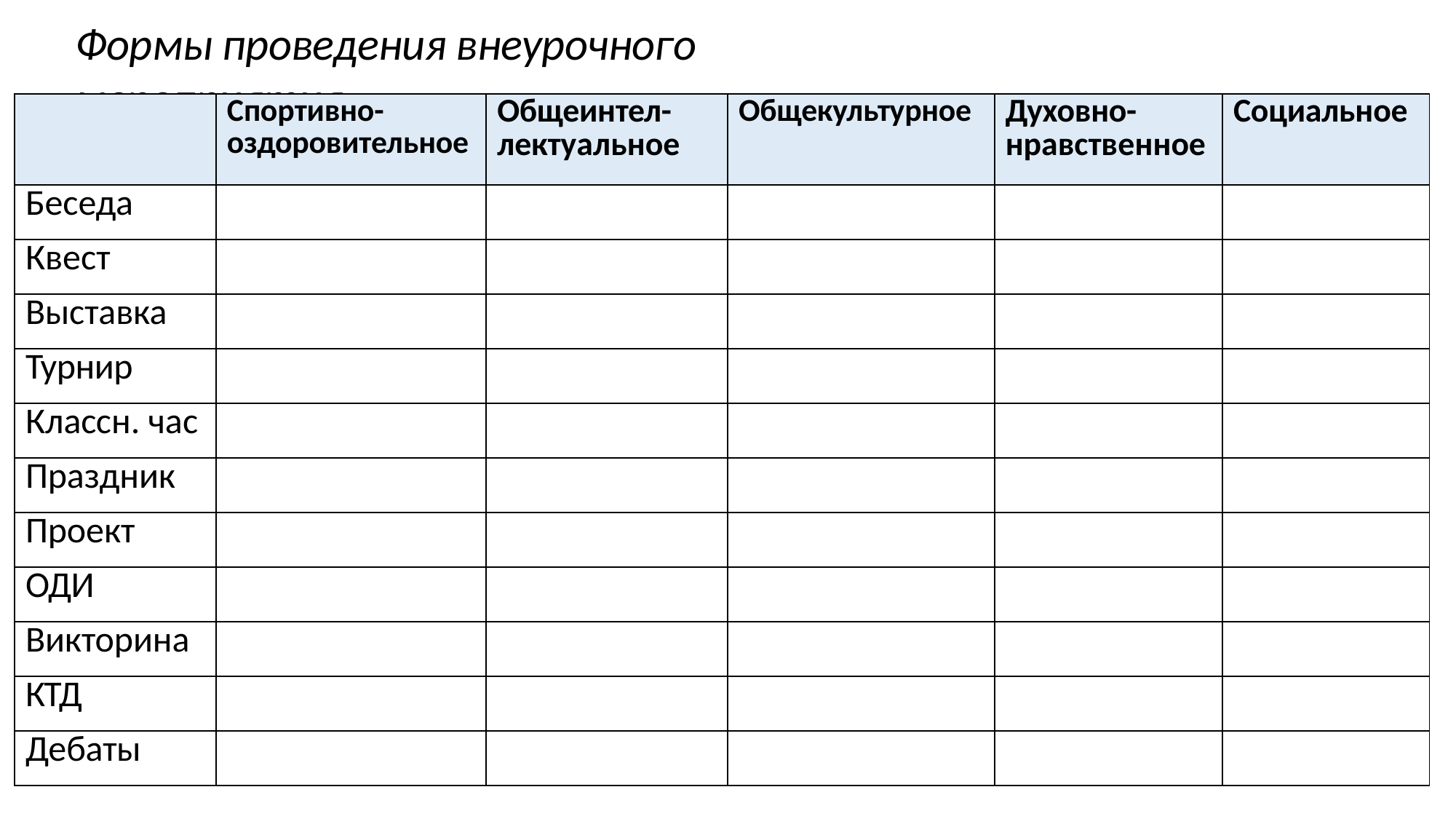

# Формы проведения внеурочного мероприятия
|  | Спортивно- оздоровительное | Общеинтел- лектуальное | Общекультурное | Духовно- нравственное | Социальное |
| --- | --- | --- | --- | --- | --- |
| Беседа |  |  |  |  |  |
| Квест |  |  |  |  |  |
| Выставка |  |  |  |  |  |
| Турнир |  |  |  |  |  |
| Классн. час |  |  |  |  |  |
| Праздник |  |  |  |  |  |
| Проект |  |  |  |  |  |
| ОДИ |  |  |  |  |  |
| Викторина |  |  |  |  |  |
| КТД |  |  |  |  |  |
| Дебаты |  |  |  |  |  |